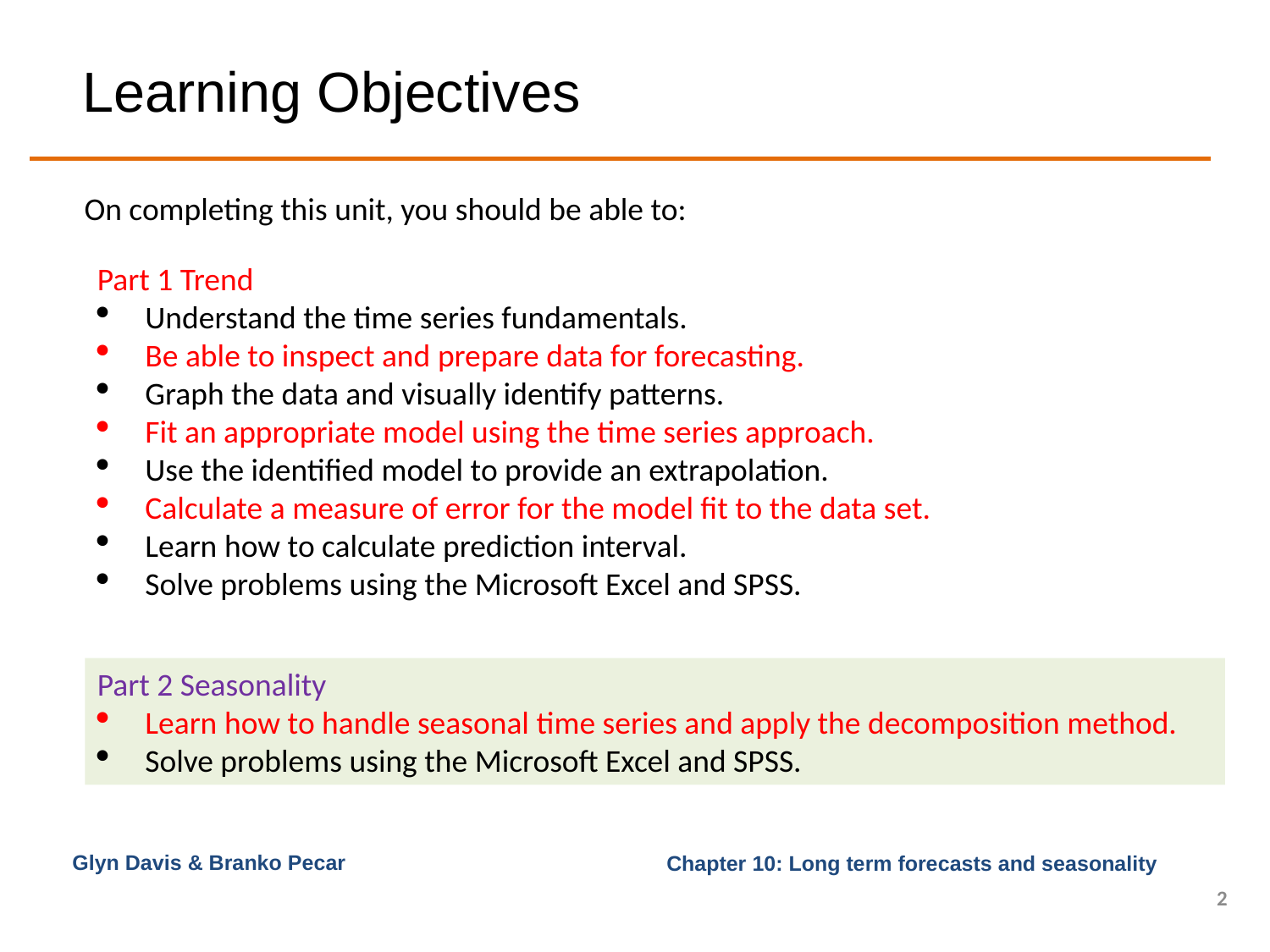

# Learning Objectives
On completing this unit, you should be able to:
Part 1 Trend
Understand the time series fundamentals.
Be able to inspect and prepare data for forecasting.
Graph the data and visually identify patterns.
Fit an appropriate model using the time series approach.
Use the identified model to provide an extrapolation.
Calculate a measure of error for the model fit to the data set.
Learn how to calculate prediction interval.
Solve problems using the Microsoft Excel and SPSS.
Part 2 Seasonality
Learn how to handle seasonal time series and apply the decomposition method.
Solve problems using the Microsoft Excel and SPSS.
Glyn Davis & Branko Pecar
2